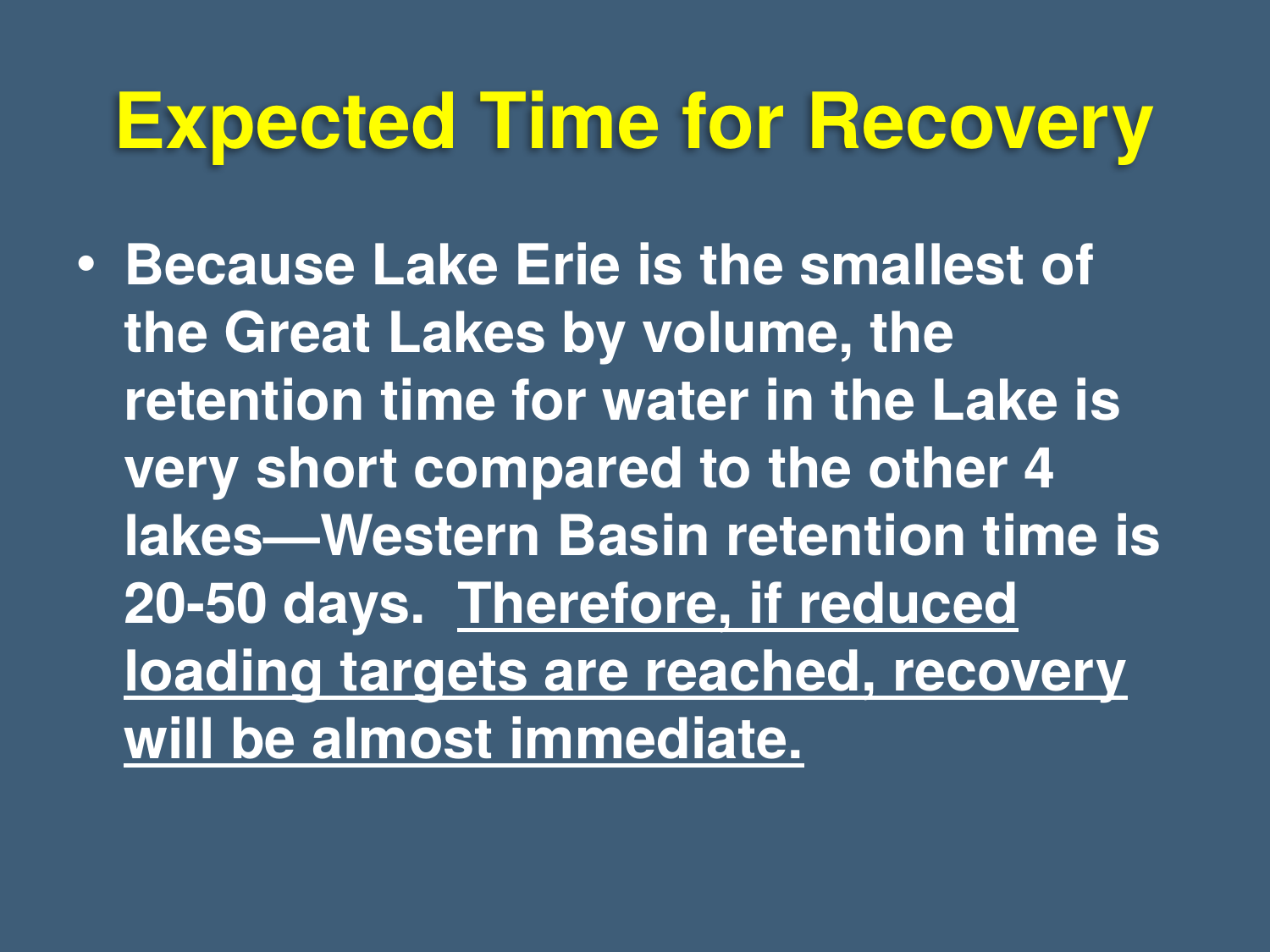

# Expected Time for Recovery
Because Lake Erie is the smallest of the Great Lakes by volume, the retention time for water in the Lake is very short compared to the other 4 lakes—Western Basin retention time is 20-50 days.  Therefore, if reduced loading targets are reached, recovery will be almost immediate.